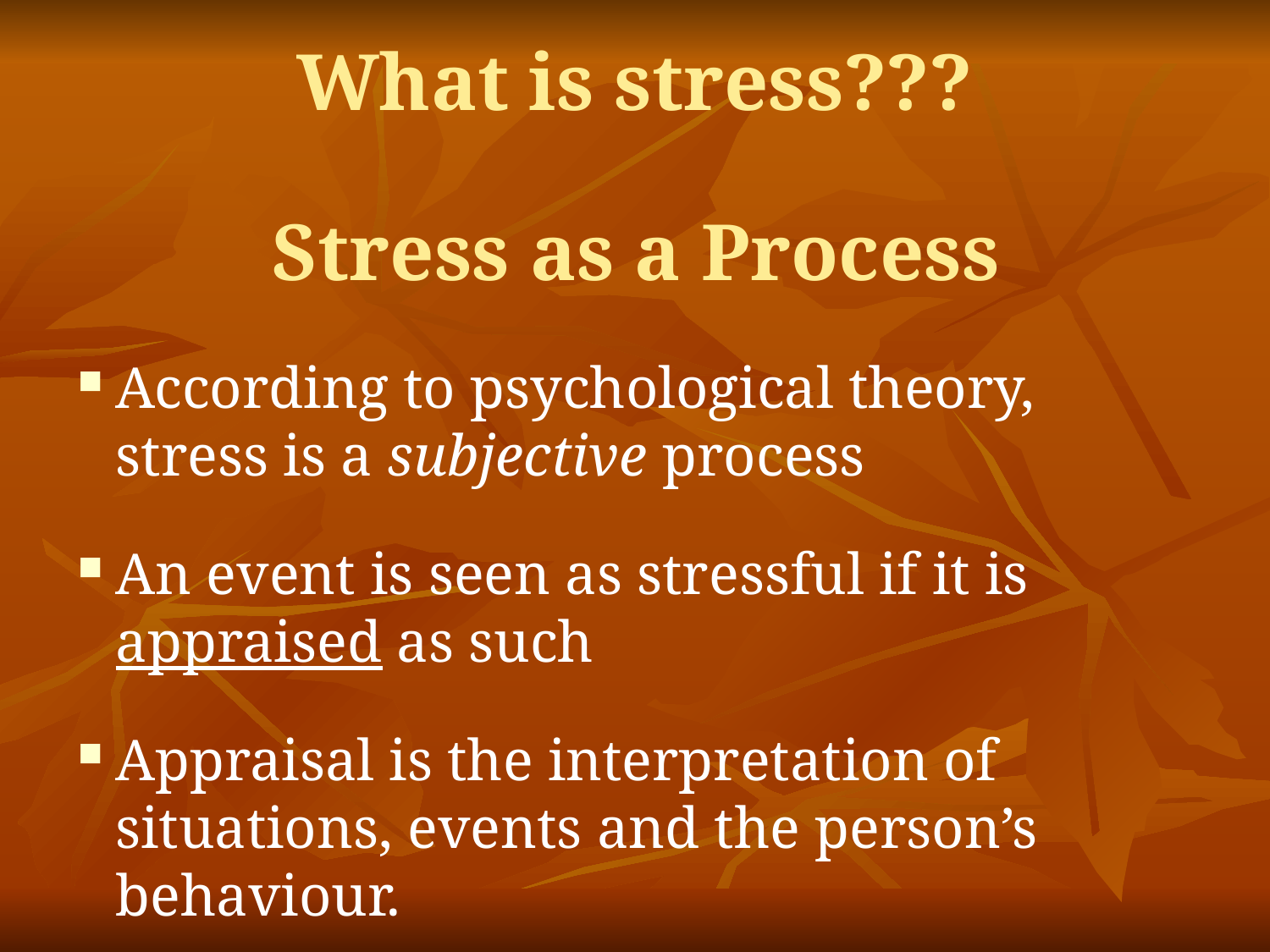

What is stress???
Stress as a Process

According to psychological theory, stress is a subjective process

An event is seen as stressful if it is appraised as such

Appraisal is the interpretation of situations, events and the person’s behaviour.